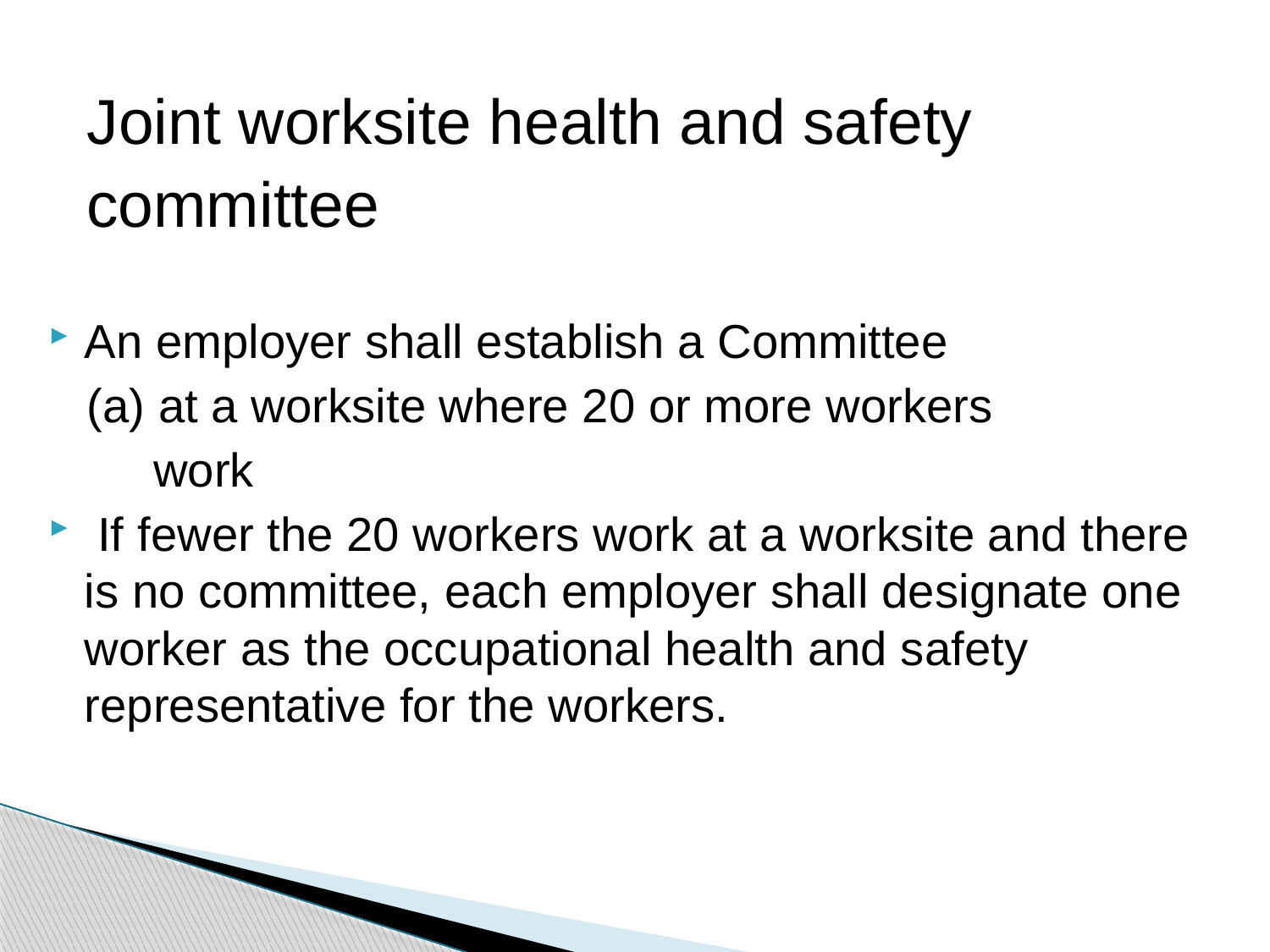

Joint worksite health and safety
   committee

An employer shall establish a Committee
    (a) at a worksite where 20 or more workers
         work
 If fewer the 20 workers work at a worksite and there is no committee, each employer shall designate one worker as the occupational health and safety representative for the workers.